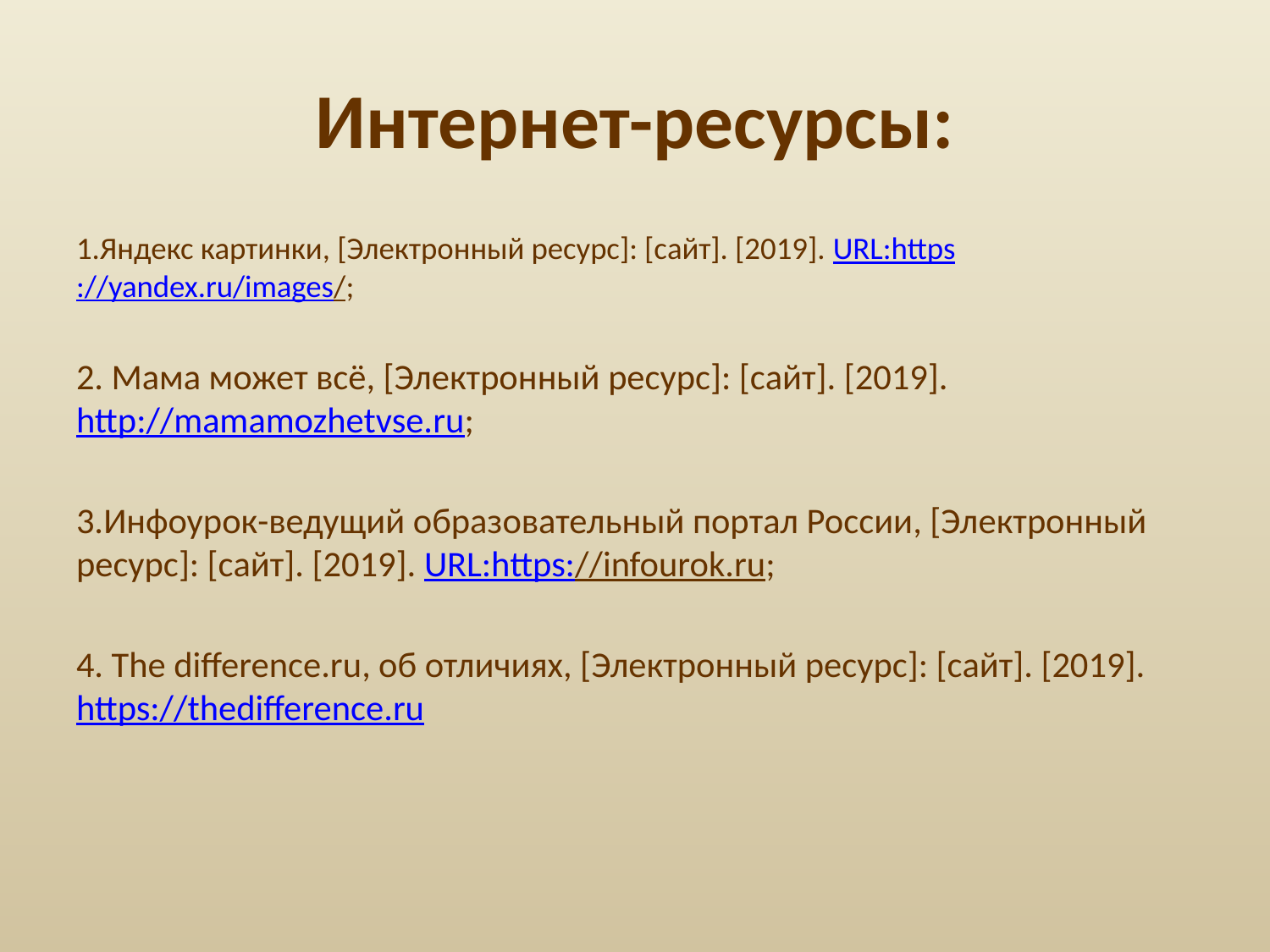

# Интернет-ресурсы:
1.Яндекс картинки, [Электронный ресурс]: [сайт]. [2019]. URL:https://yandex.ru/images/;

2. Мама может всё, [Электронный ресурс]: [сайт]. [2019]. http://mamamozhetvse.ru;

3.Инфоурок-ведущий образовательный портал России, [Электронный ресурс]: [сайт]. [2019]. URL:https://infourok.ru;

4. The difference.ru, об отличиях, [Электронный ресурс]: [сайт]. [2019]. https://thedifference.ru